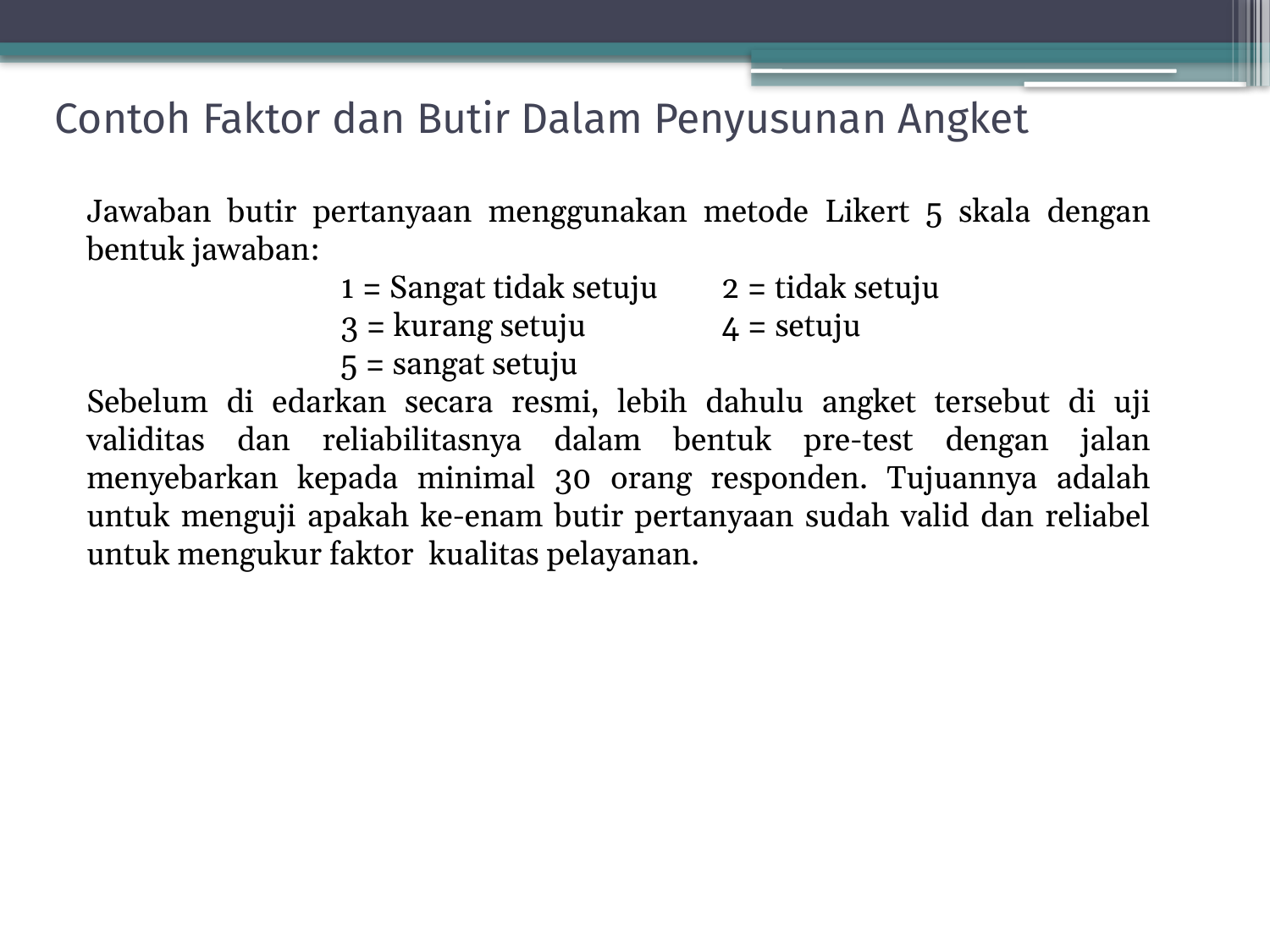

Contoh Faktor dan Butir Dalam Penyusunan Angket
Jawaban butir pertanyaan menggunakan metode Likert 5 skala dengan bentuk jawaban:
		1 = Sangat tidak setuju	2 = tidak setuju
		3 = kurang setuju		4 = setuju
		5 = sangat setuju
Sebelum di edarkan secara resmi, lebih dahulu angket tersebut di uji validitas dan reliabilitasnya dalam bentuk pre-test dengan jalan menyebarkan kepada minimal 30 orang responden. Tujuannya adalah untuk menguji apakah ke-enam butir pertanyaan sudah valid dan reliabel untuk mengukur faktor  kualitas pelayanan.